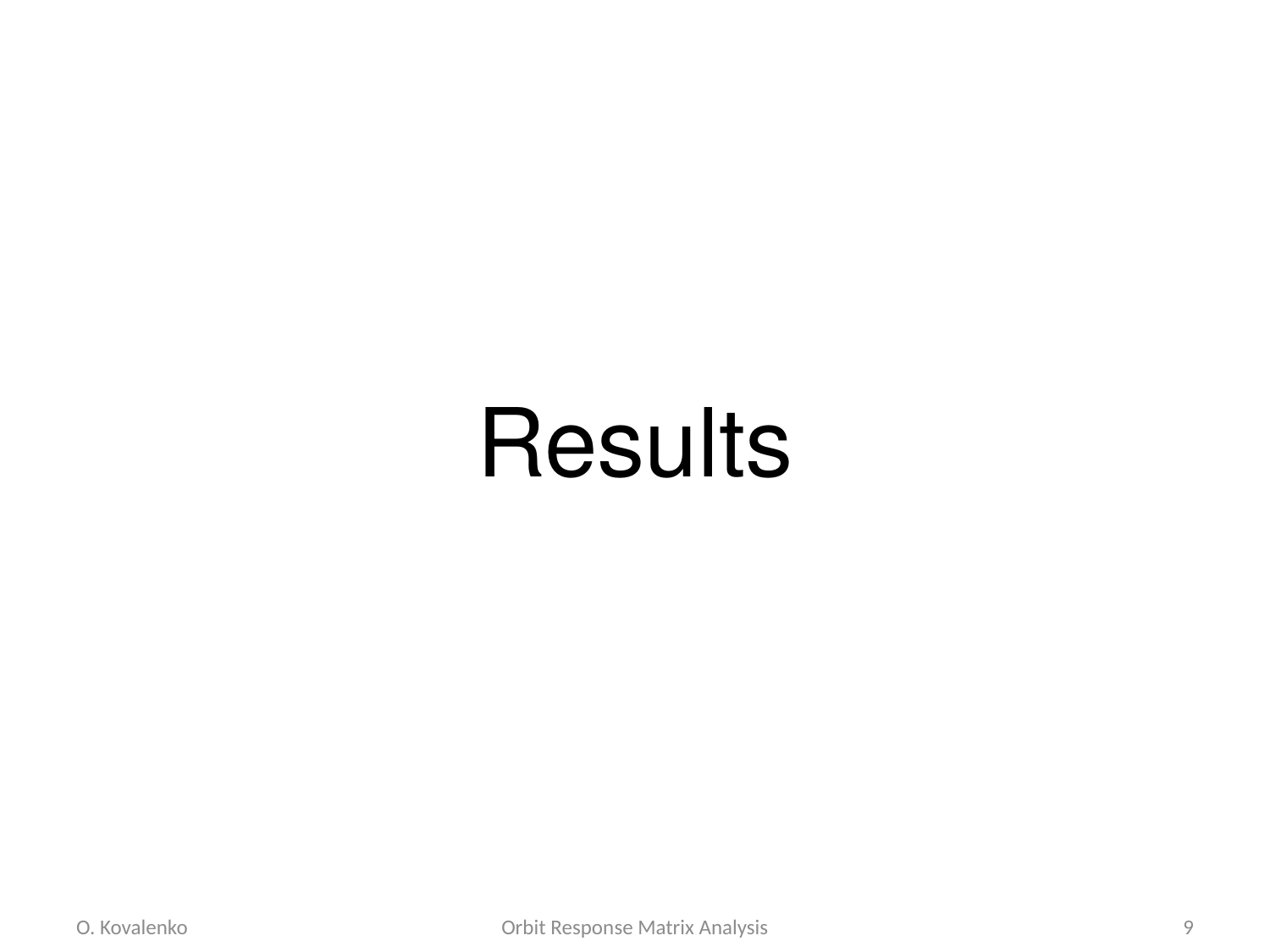

# Results
O. Kovalenko
Orbit Response Matrix Analysis
9